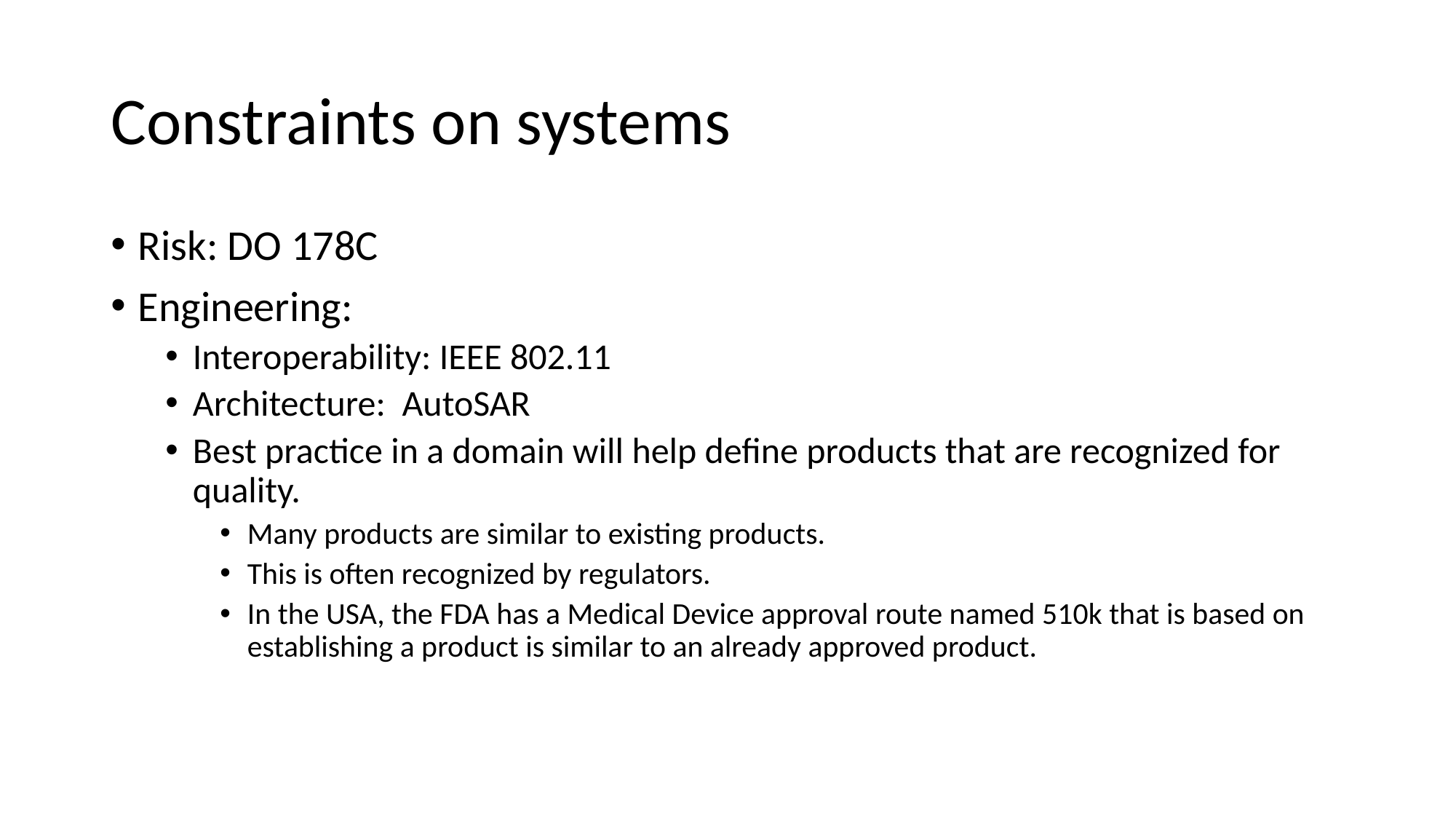

# Constraints on systems
Risk: DO 178C
Engineering:
Interoperability: IEEE 802.11
Architecture:  AutoSAR
Best practice in a domain will help define products that are recognized for quality.
Many products are similar to existing products.
This is often recognized by regulators.
In the USA, the FDA has a Medical Device approval route named 510k that is based on establishing a product is similar to an already approved product.